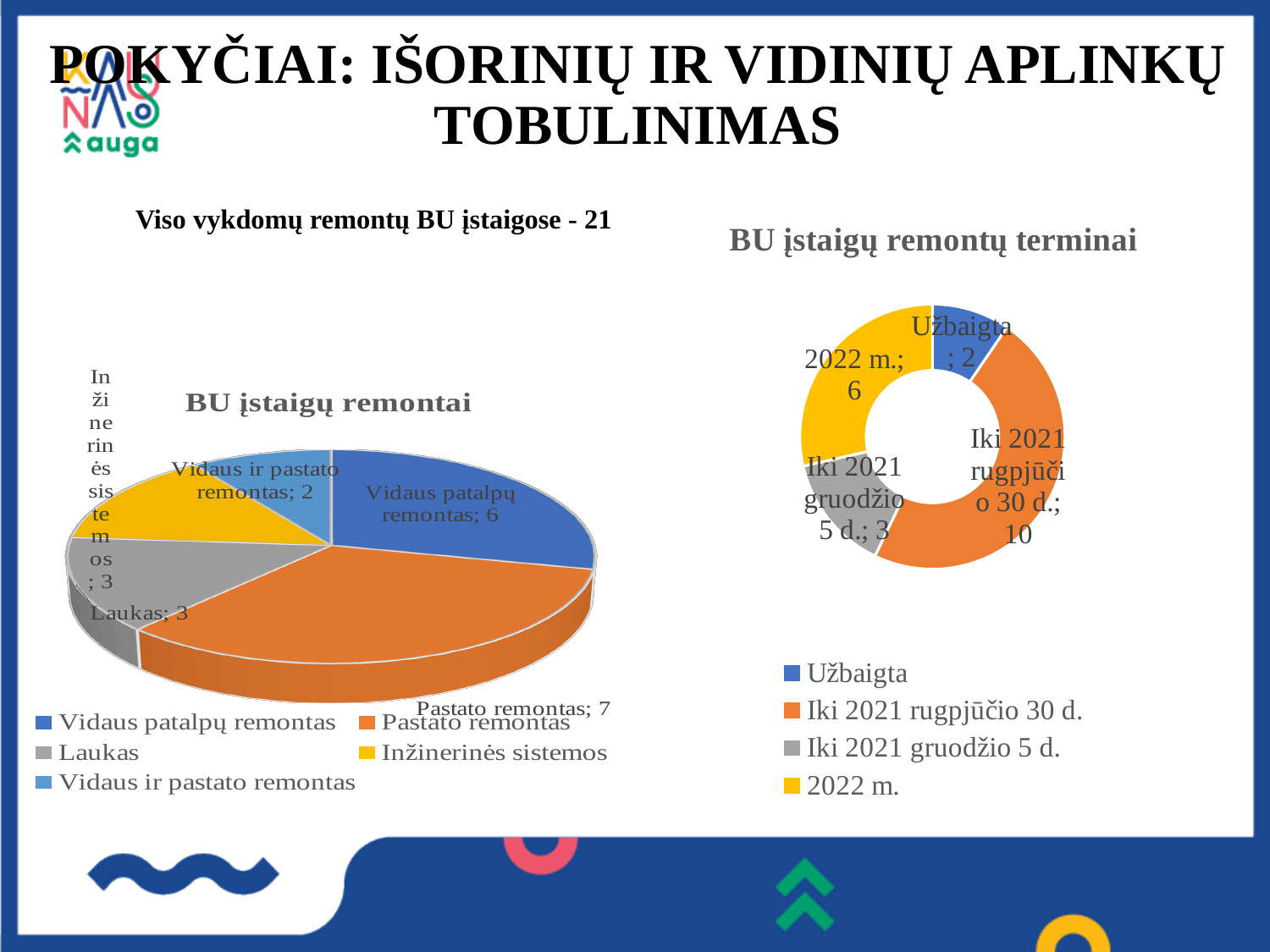

# POKYČIAI: IŠORINIŲ IR VIDINIŲ APLINKŲ TOBULINIMAS
Viso vykdomų remontų BU įstaigose - 21

### Chart:

| Category | BU įstaigų remontų terminai |
|---|---|
| Užbaigta | 2.0 |
| Iki 2021 rugpjūčio 30 d. | 10.0 |
| Iki 2021 gruodžio 5 d. | 3.0 |
| 2022 m. | 6.0 |

[unsupported chart]